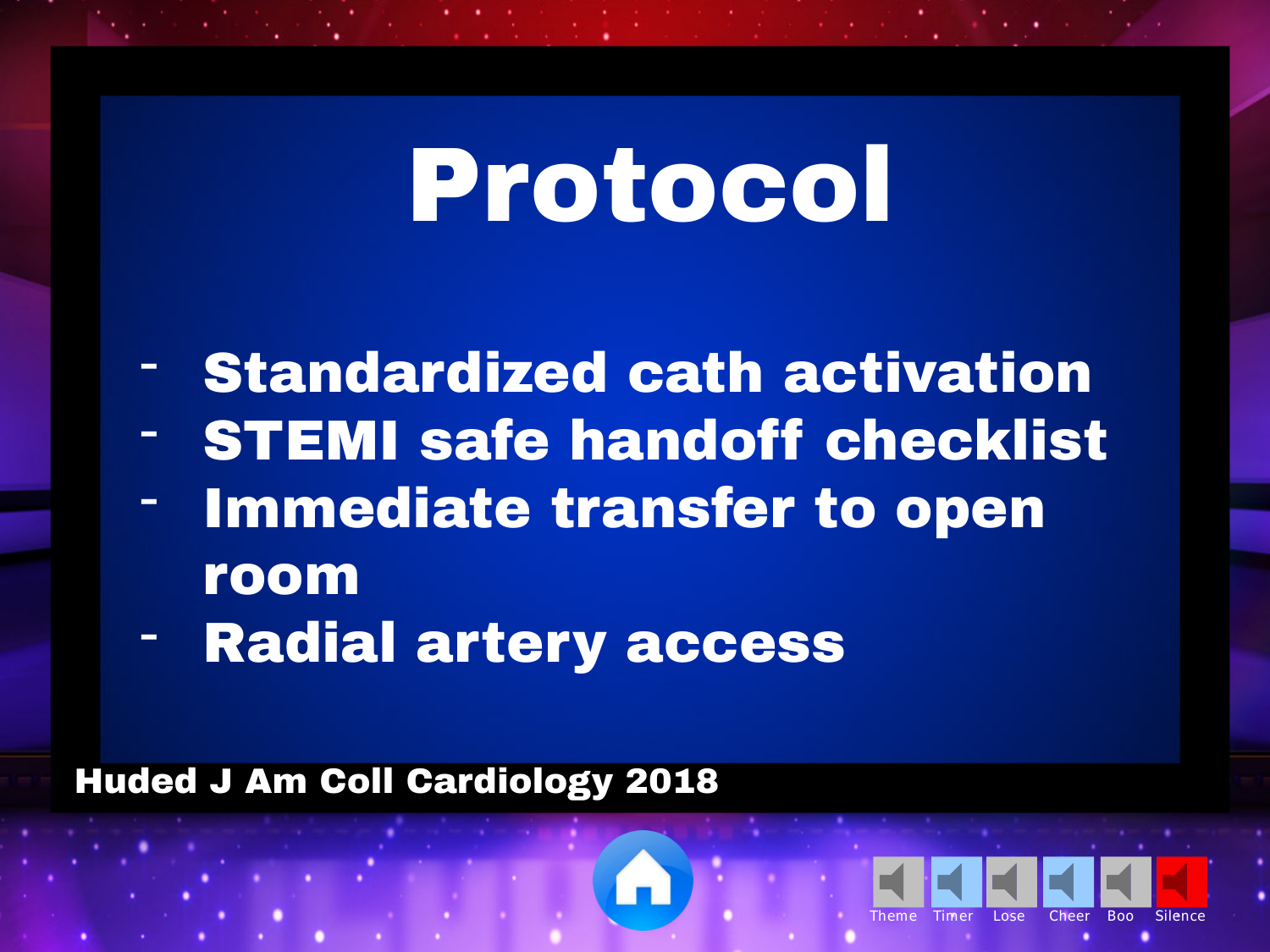

Protocol

Standardized cath activation
STEMI safe handoff checklist
Immediate transfer to open room
Radial artery access

Huded J Am Coll Cardiology 2018